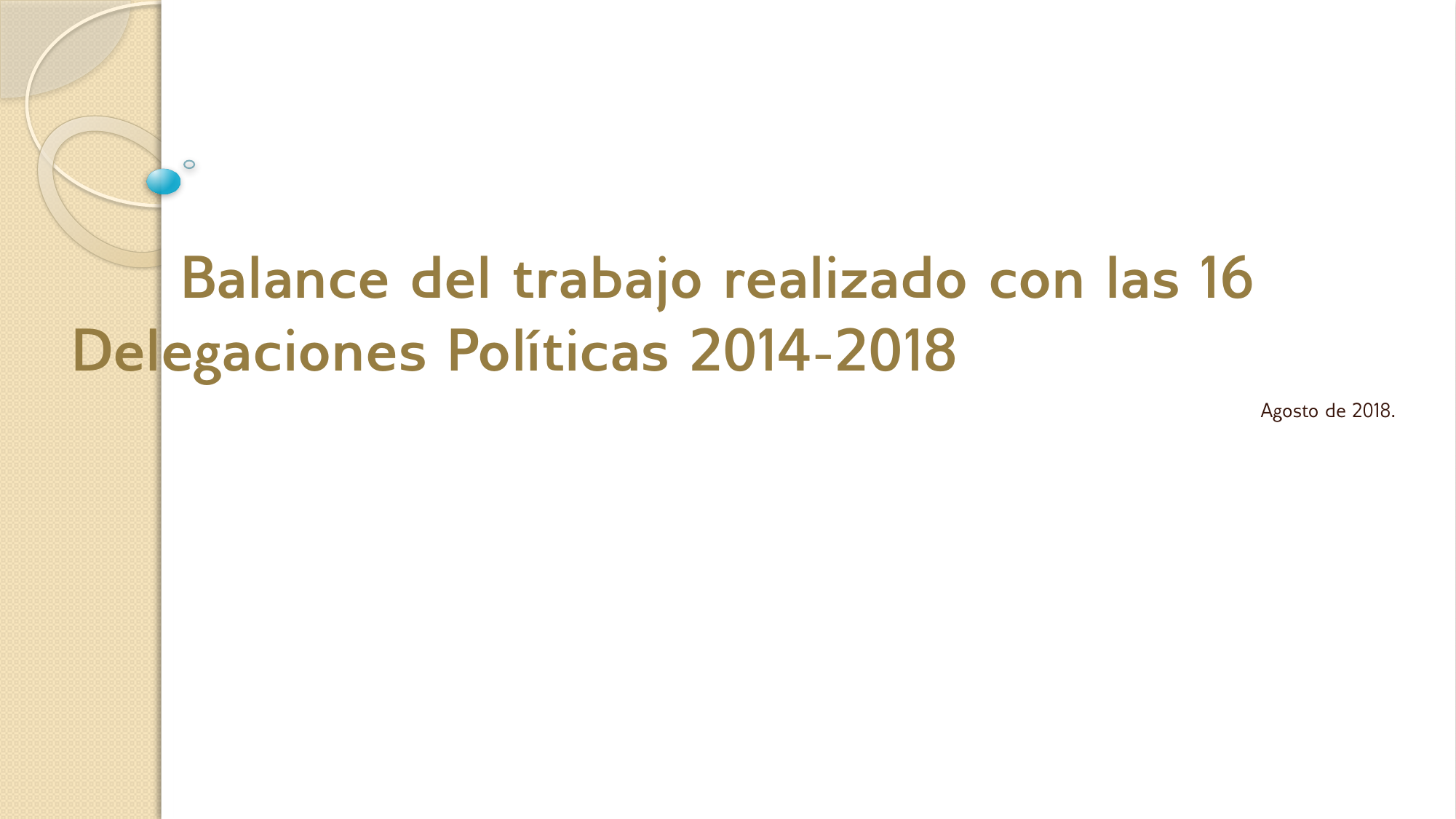

# Balance del trabajo realizado con las 16 	Delegaciones Políticas 2014-2018

Agosto de 2018.